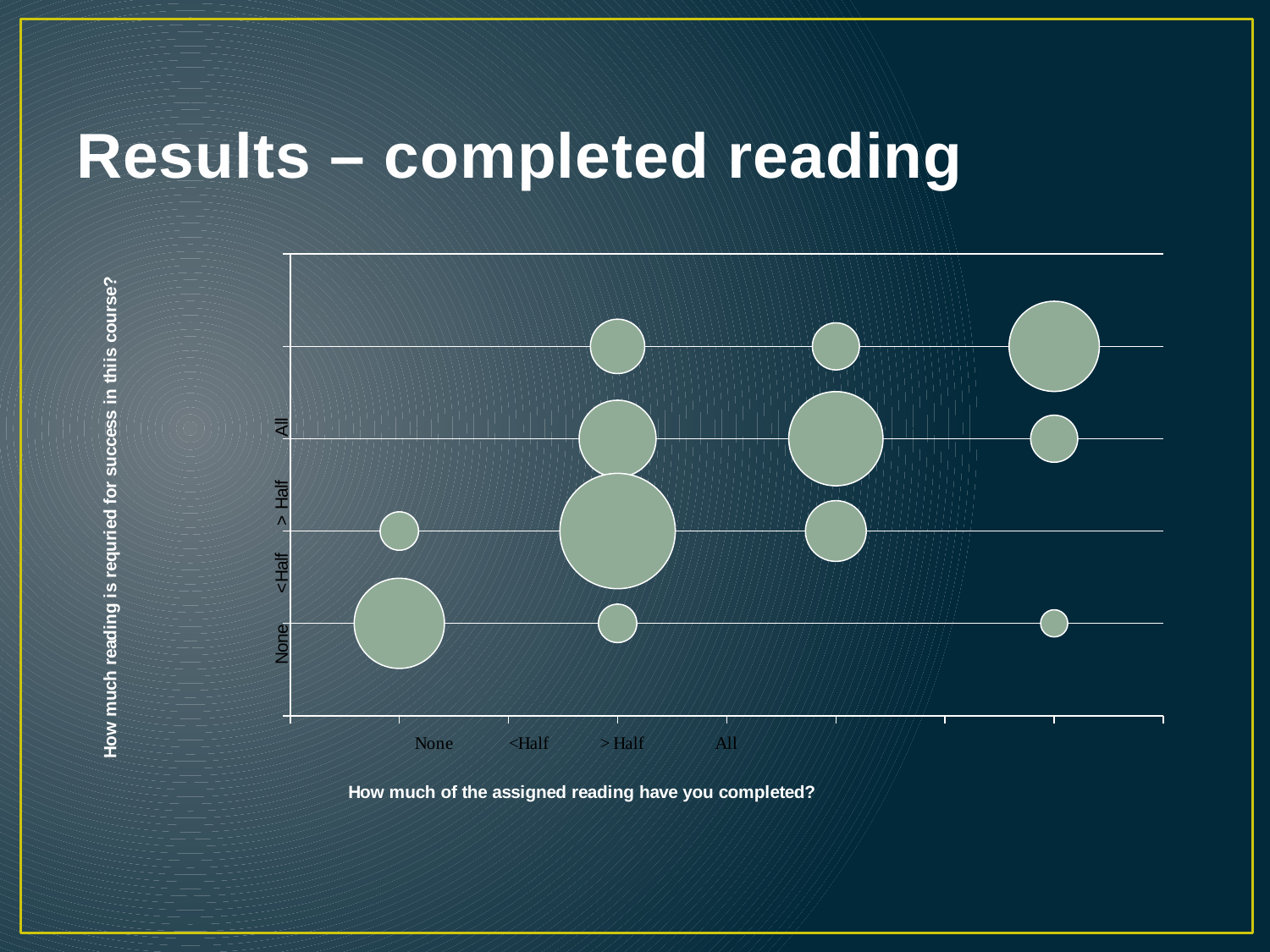

# Results – completed reading

### Chart

| Category |  |
|---|---|